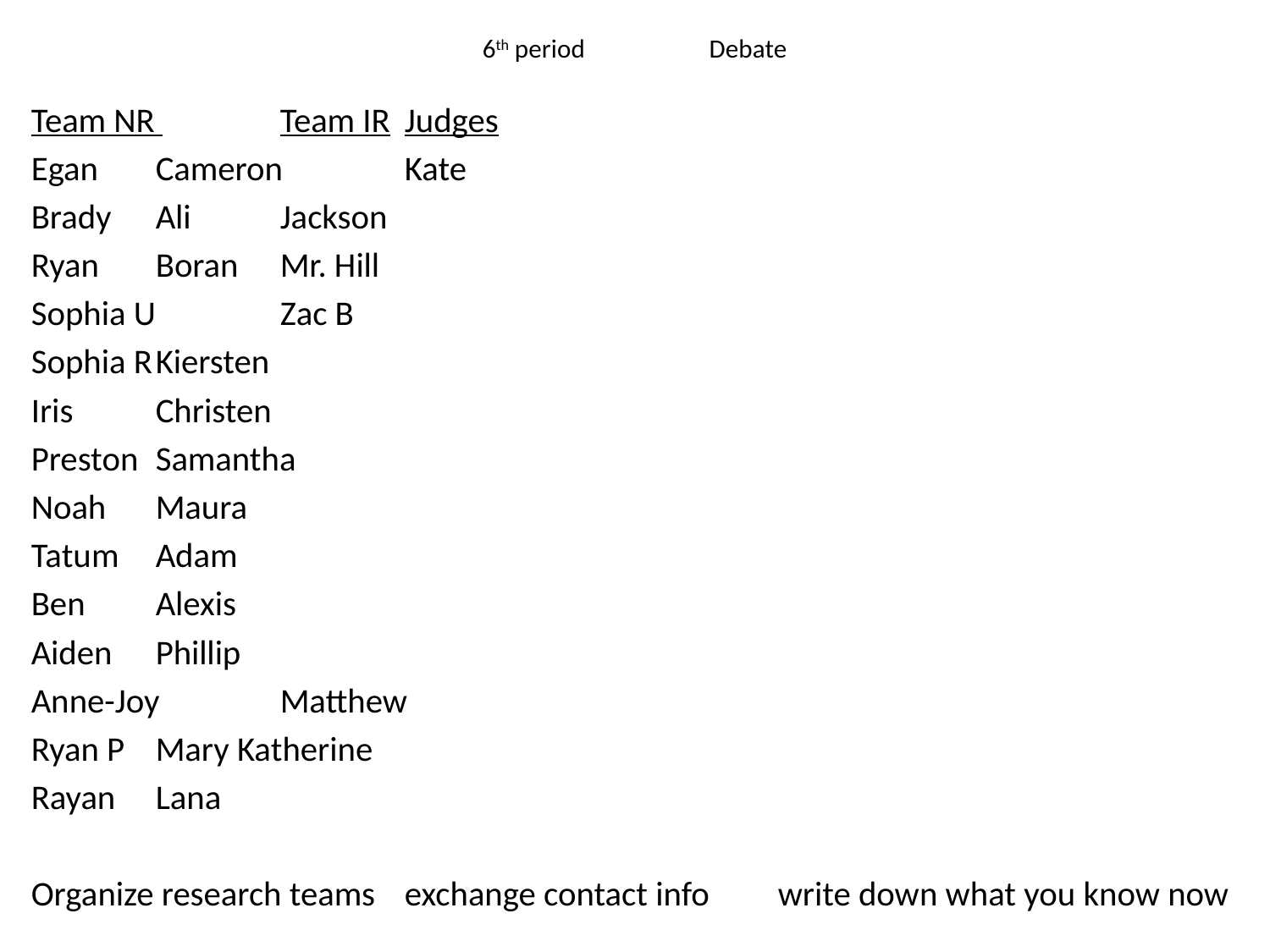

# 6th period                     Debate
Team NR 		Team IR			Judges
Egan			Cameron		Kate
Brady			Ali				Jackson
Ryan			Boran			Mr. Hill
Sophia U		Zac B
Sophia R			Kiersten
Iris				Christen
Preston			Samantha
Noah			Maura
Tatum			Adam
Ben				Alexis
Aiden			Phillip
Anne-Joy		Matthew
Ryan P			Mary Katherine
Rayan			Lana

Organize research teams	exchange contact info		write down what you know now